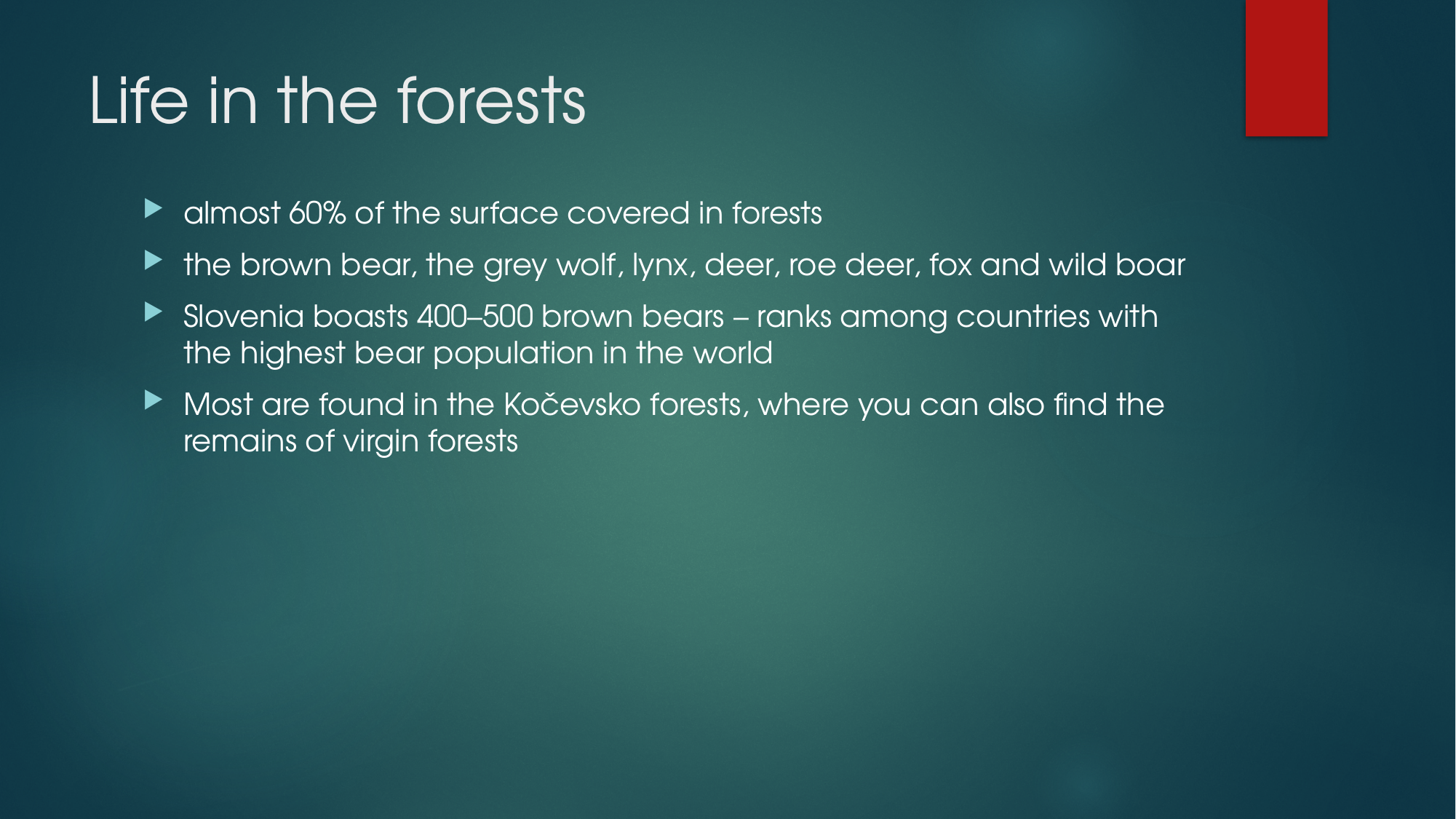

# Life in the forests
almost 60% of the surface covered in forests
the brown bear, the grey wolf, lynx, deer, roe deer, fox and wild boar
Slovenia boasts 400–500 brown bears – ranks among countries with the highest bear population in the world
Most are found in the Kočevsko forests, where you can also find the remains of virgin forests